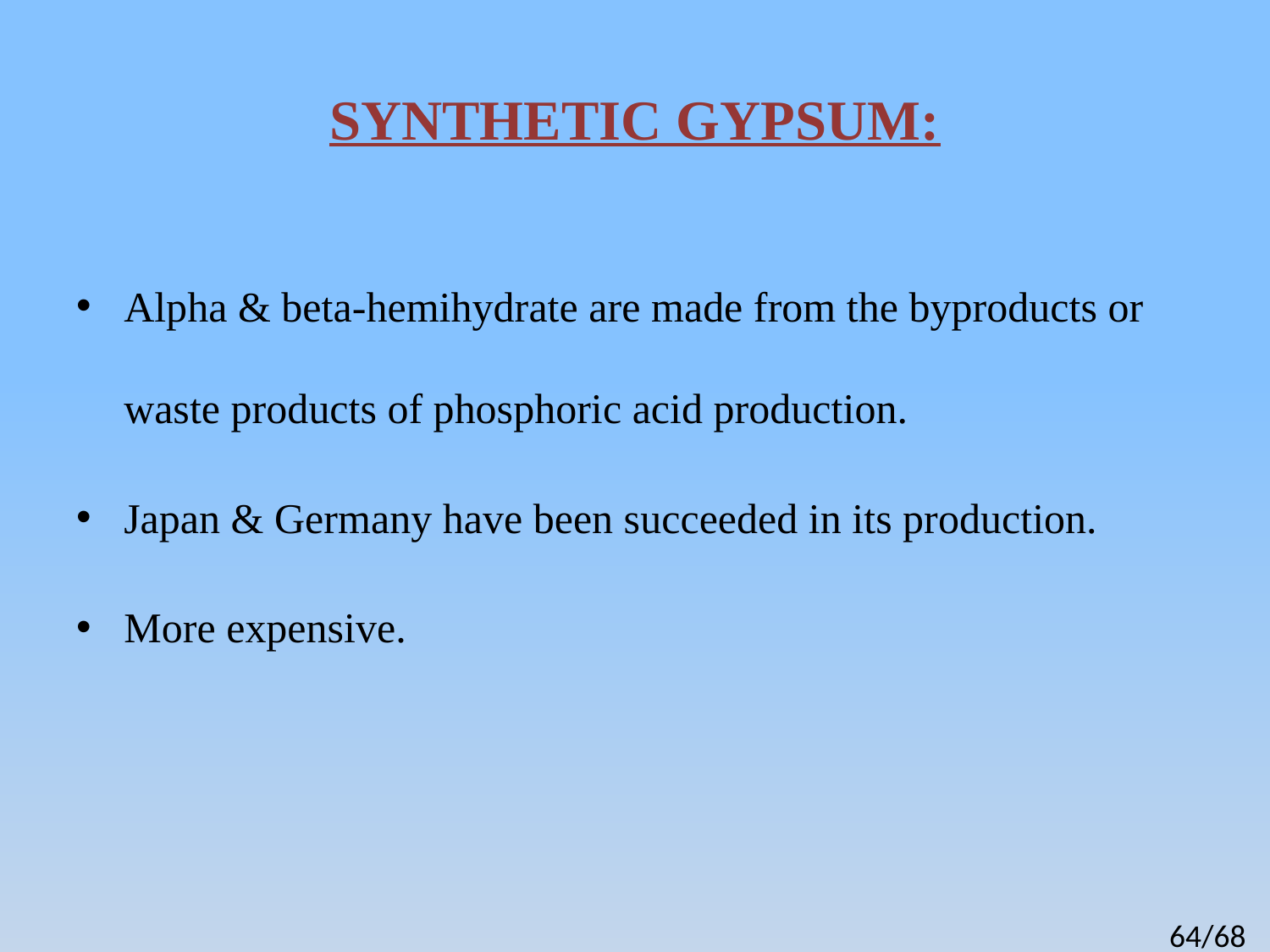

# SYNTHETIC GYPSUM:
Alpha & beta-hemihydrate are made from the byproducts or waste products of phosphoric acid production.
Japan & Germany have been succeeded in its production.
More expensive.
64/68